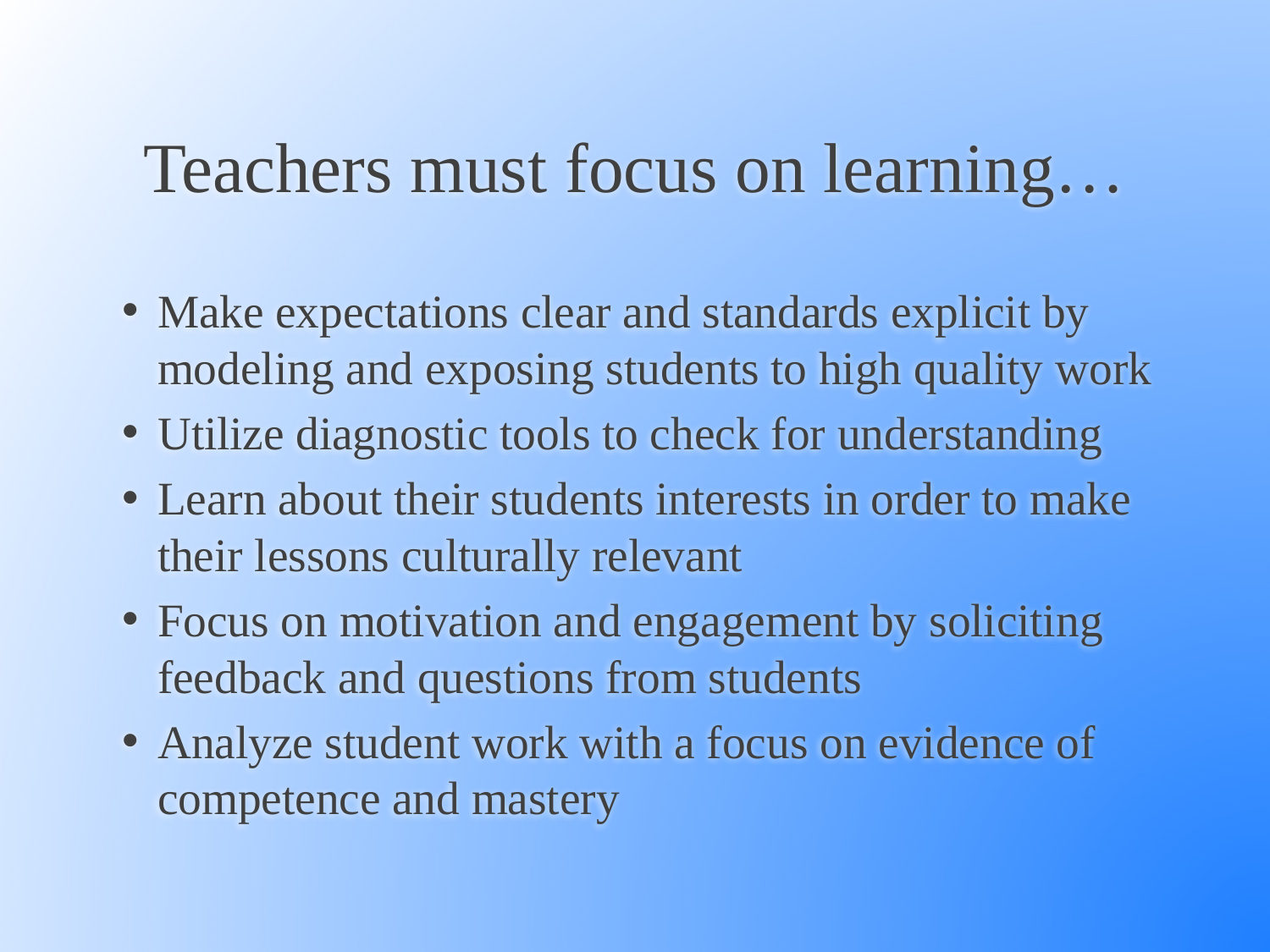

# Teachers must focus on learning…
Make expectations clear and standards explicit by modeling and exposing students to high quality work
Utilize diagnostic tools to check for understanding
Learn about their students interests in order to make their lessons culturally relevant
Focus on motivation and engagement by soliciting feedback and questions from students
Analyze student work with a focus on evidence of competence and mastery